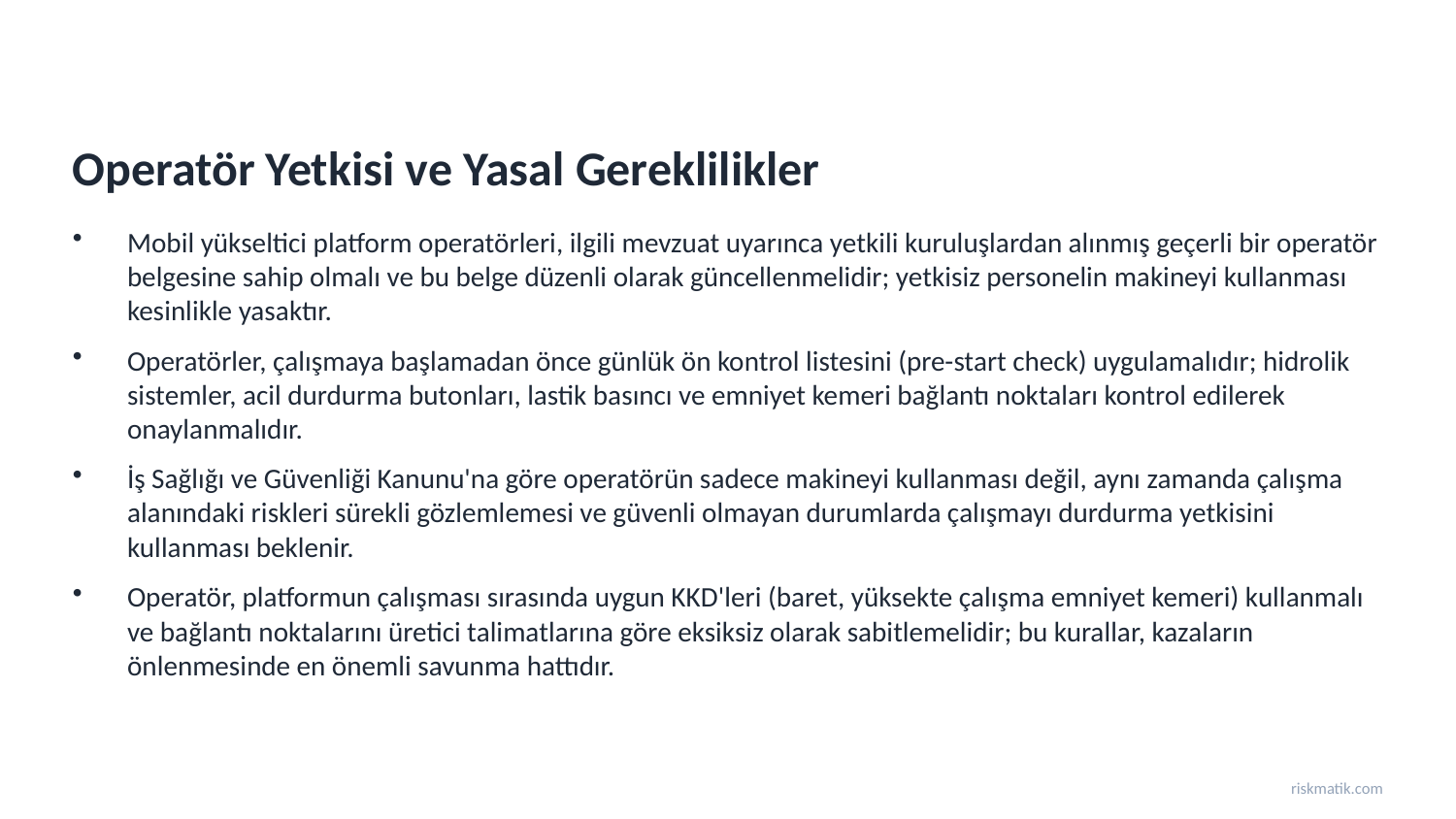

Operatör Yetkisi ve Yasal Gereklilikler
Mobil yükseltici platform operatörleri, ilgili mevzuat uyarınca yetkili kuruluşlardan alınmış geçerli bir operatör belgesine sahip olmalı ve bu belge düzenli olarak güncellenmelidir; yetkisiz personelin makineyi kullanması kesinlikle yasaktır.
Operatörler, çalışmaya başlamadan önce günlük ön kontrol listesini (pre-start check) uygulamalıdır; hidrolik sistemler, acil durdurma butonları, lastik basıncı ve emniyet kemeri bağlantı noktaları kontrol edilerek onaylanmalıdır.
İş Sağlığı ve Güvenliği Kanunu'na göre operatörün sadece makineyi kullanması değil, aynı zamanda çalışma alanındaki riskleri sürekli gözlemlemesi ve güvenli olmayan durumlarda çalışmayı durdurma yetkisini kullanması beklenir.
Operatör, platformun çalışması sırasında uygun KKD'leri (baret, yüksekte çalışma emniyet kemeri) kullanmalı ve bağlantı noktalarını üretici talimatlarına göre eksiksiz olarak sabitlemelidir; bu kurallar, kazaların önlenmesinde en önemli savunma hattıdır.
riskmatik.com